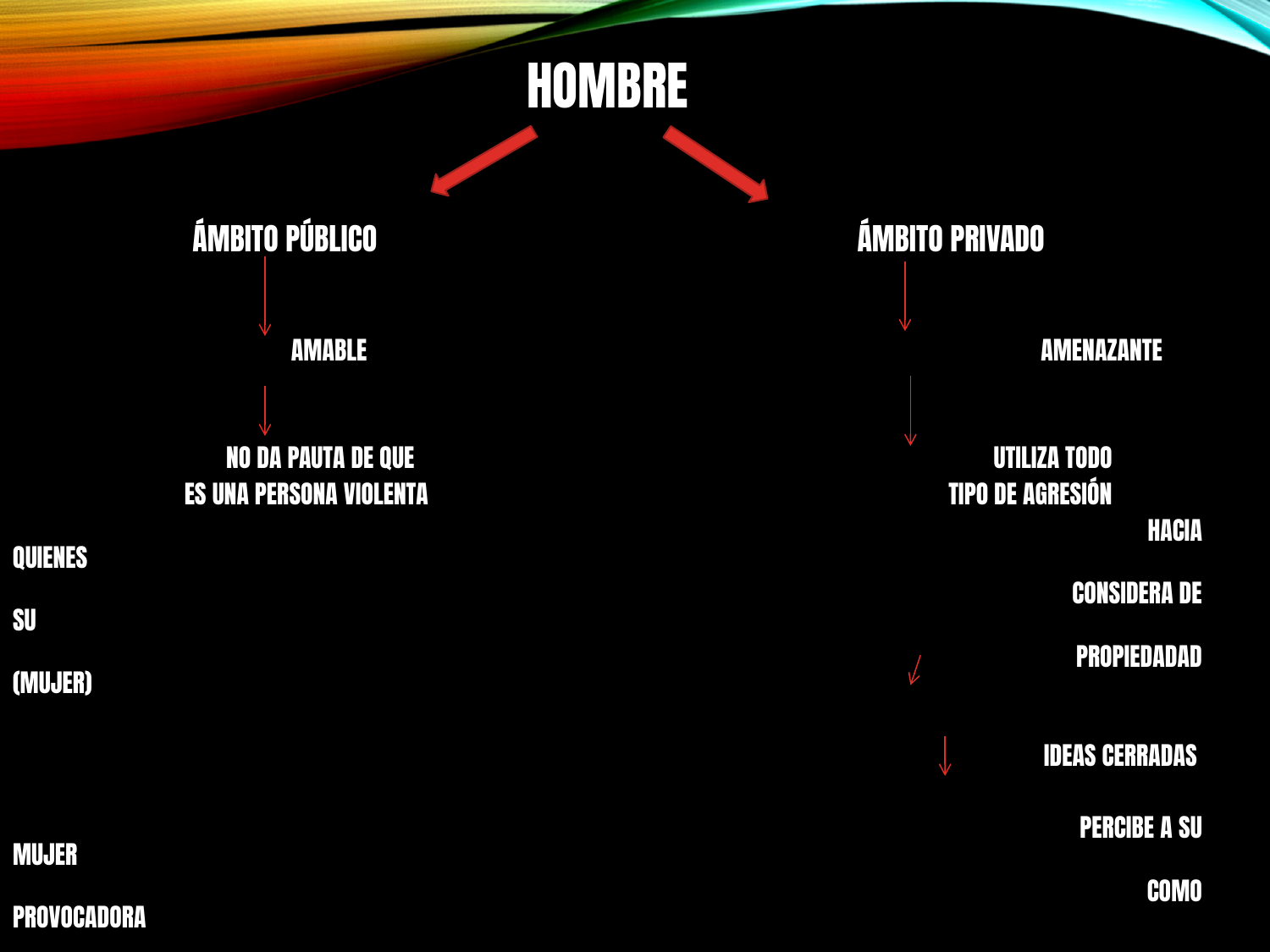

HOMBRE

                         ÁMBITO PÚBLICO                                                                   ÁMBITO PRIVADO

                                               AMABLE                                                                                                                  AMENAZANTE

                                    NO DA PAUTA DE QUE                                                                                                  UTILIZA TODO
                             ES UNA PERSONA VIOLENTA                                                                                        TIPO DE AGRESIÓN
                                                                                                                                                                                  HACIA QUIENES
                                                                                                                                                                                CONSIDERA DE SU
                                                                                                                                                                                 PROPIEDADAD (MUJER)

                                                                                                                                                                              IDEAS CERRADAS

                                                                                                                                                                           PERCIBE A SU MUJER
                                                                                                                                                                           COMO PROVOCADORA